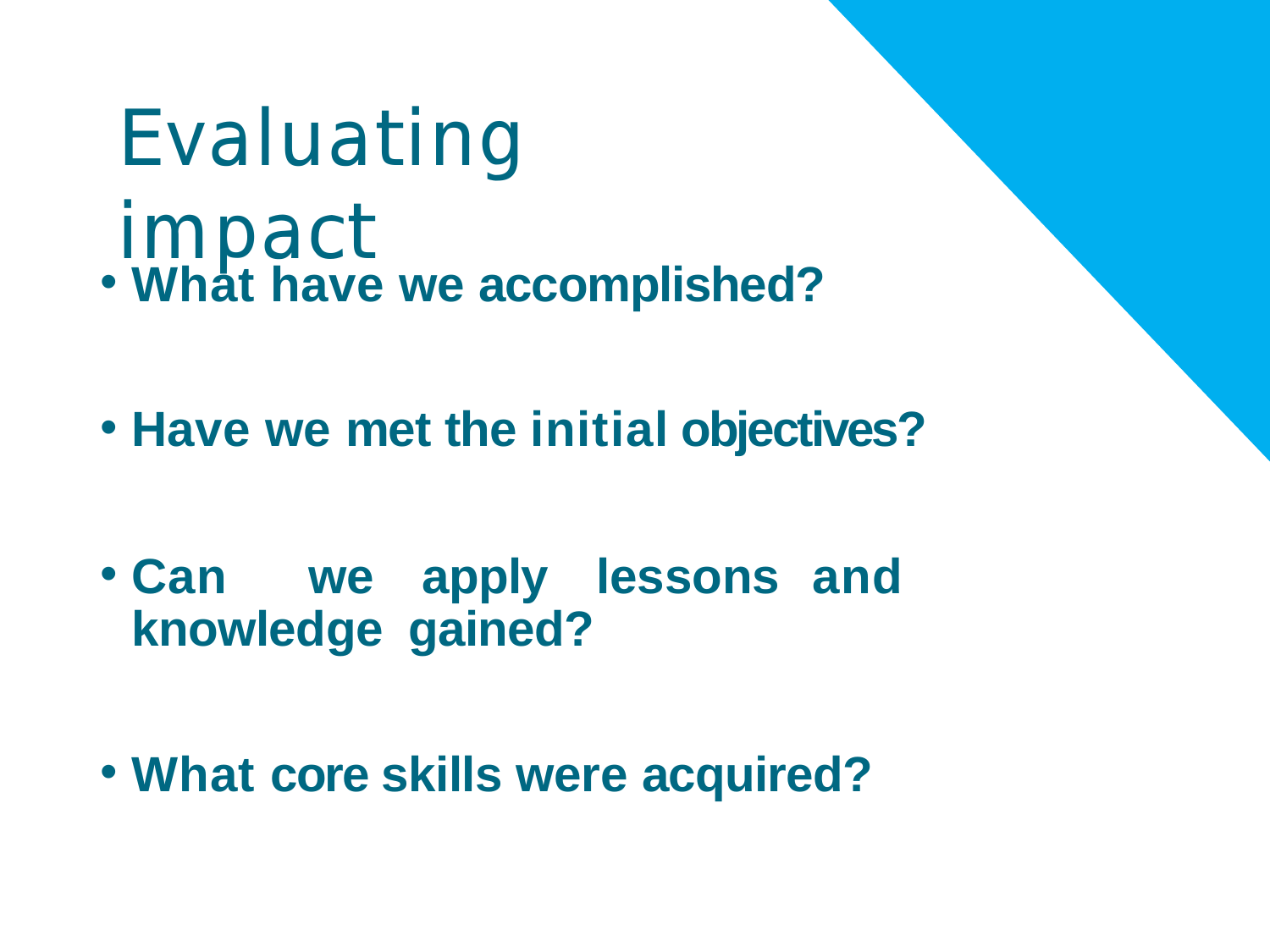

# Evaluating impact
What have we accomplished?

Have we met the initial objectives?

Can	we	apply	lessons	and	knowledge  gained?

What core skills were acquired?
CRUCIAL MENTORING CONVERSATIONS